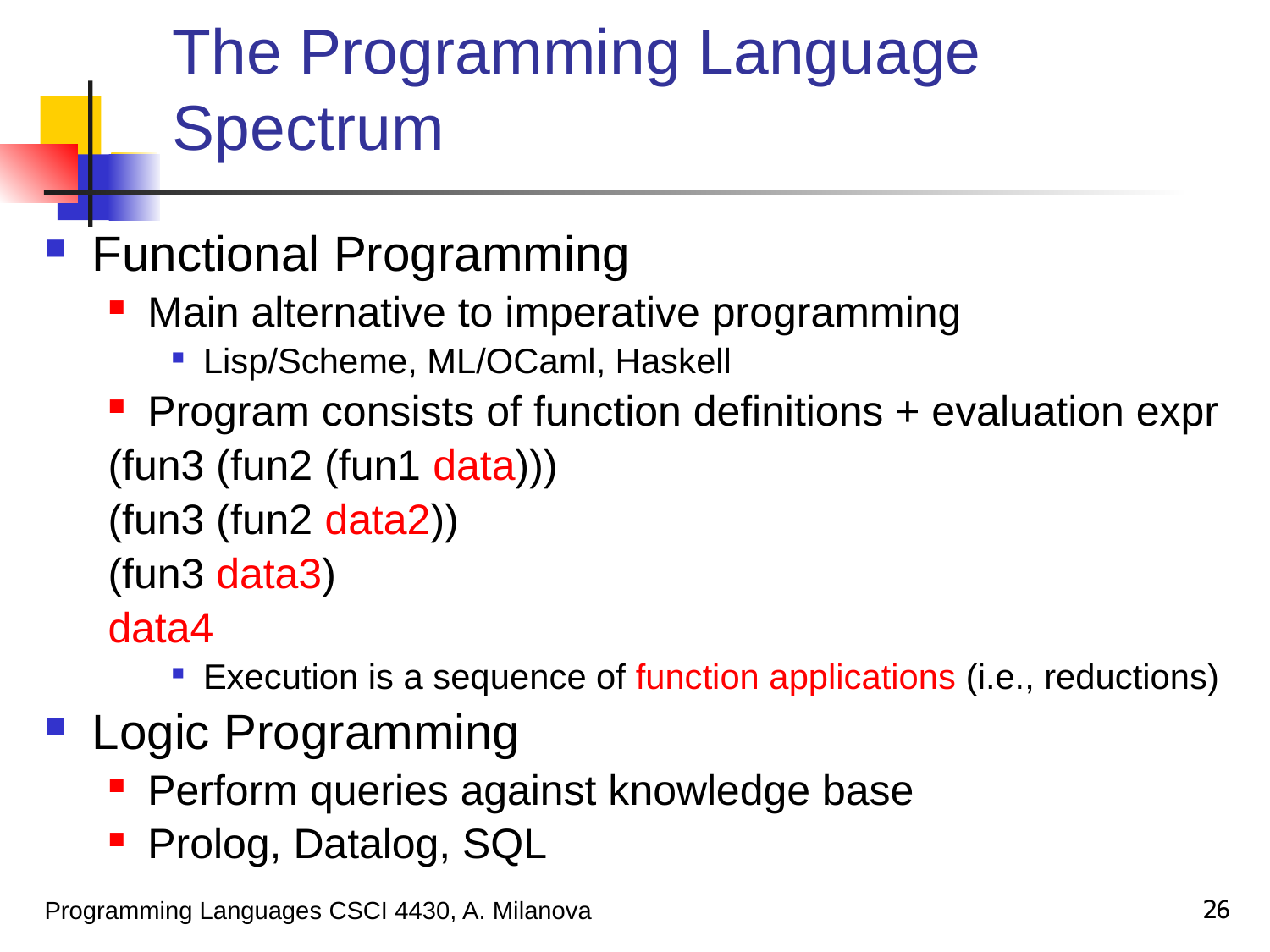

# The Programming Language Spectrum
Functional Programming
Main alternative to imperative programming
Lisp/Scheme, ML/OCaml, Haskell
Program consists of function definitions + evaluation expr
(fun3 (fun2 (fun1 data)))
(fun3 (fun2 data2))
(fun3 data3)
data4
Execution is a sequence of function applications (i.e., reductions)
Logic Programming
Perform queries against knowledge base
Prolog, Datalog, SQL
26
Programming Languages CSCI 4430, A. Milanova